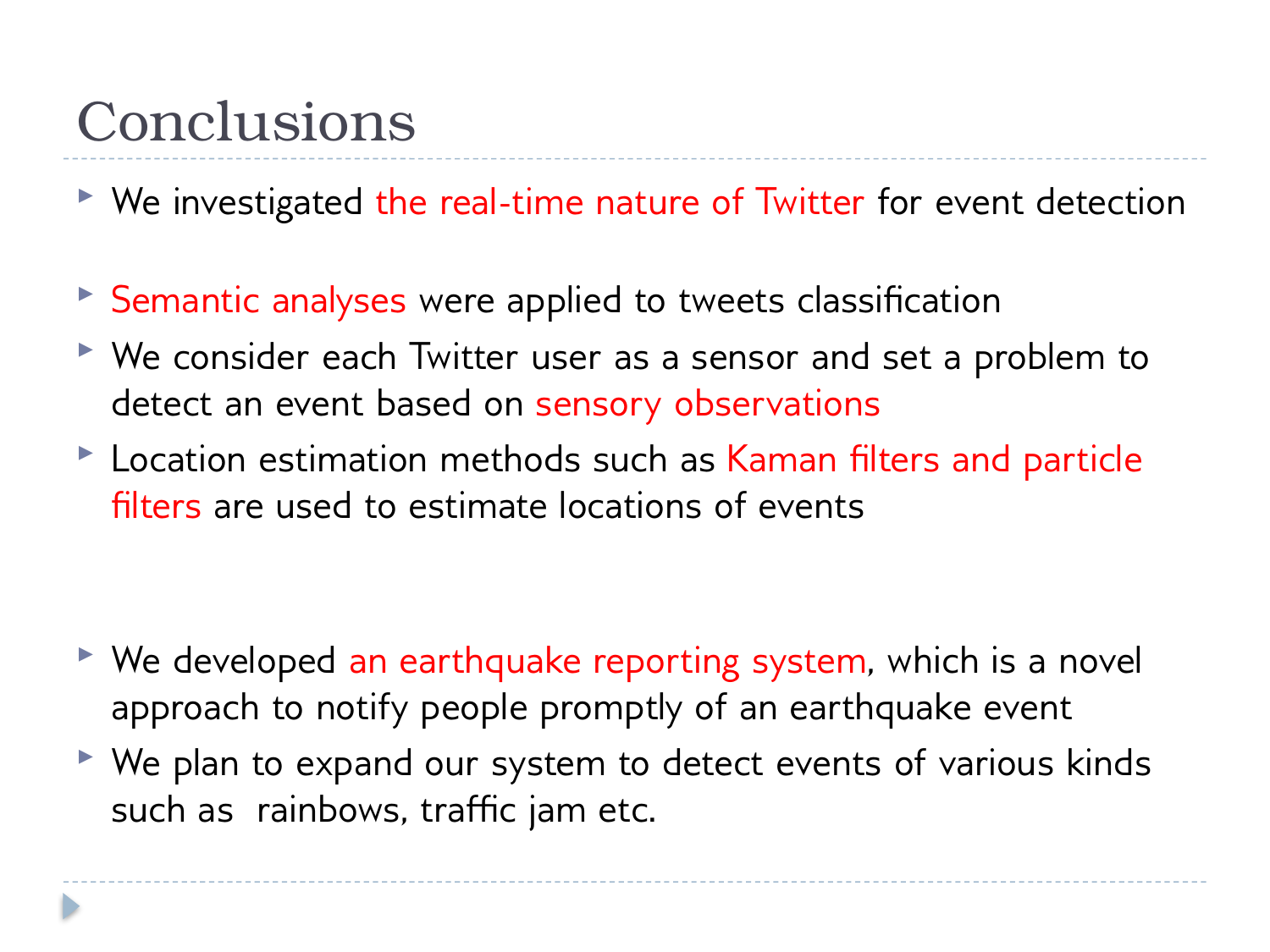

# Conclusions
We investigated the real-time nature of Twitter for event detection

Semantic analyses were applied to tweets classification
We consider each Twitter user as a sensor and set a problem to detect an event based on sensory observations
Location estimation methods such as Kaman filters and particle filters are used to estimate locations of events

We developed an earthquake reporting system, which is a novel approach to notify people promptly of an earthquake event
We plan to expand our system to detect events of various kinds such as  rainbows, traffic jam etc.